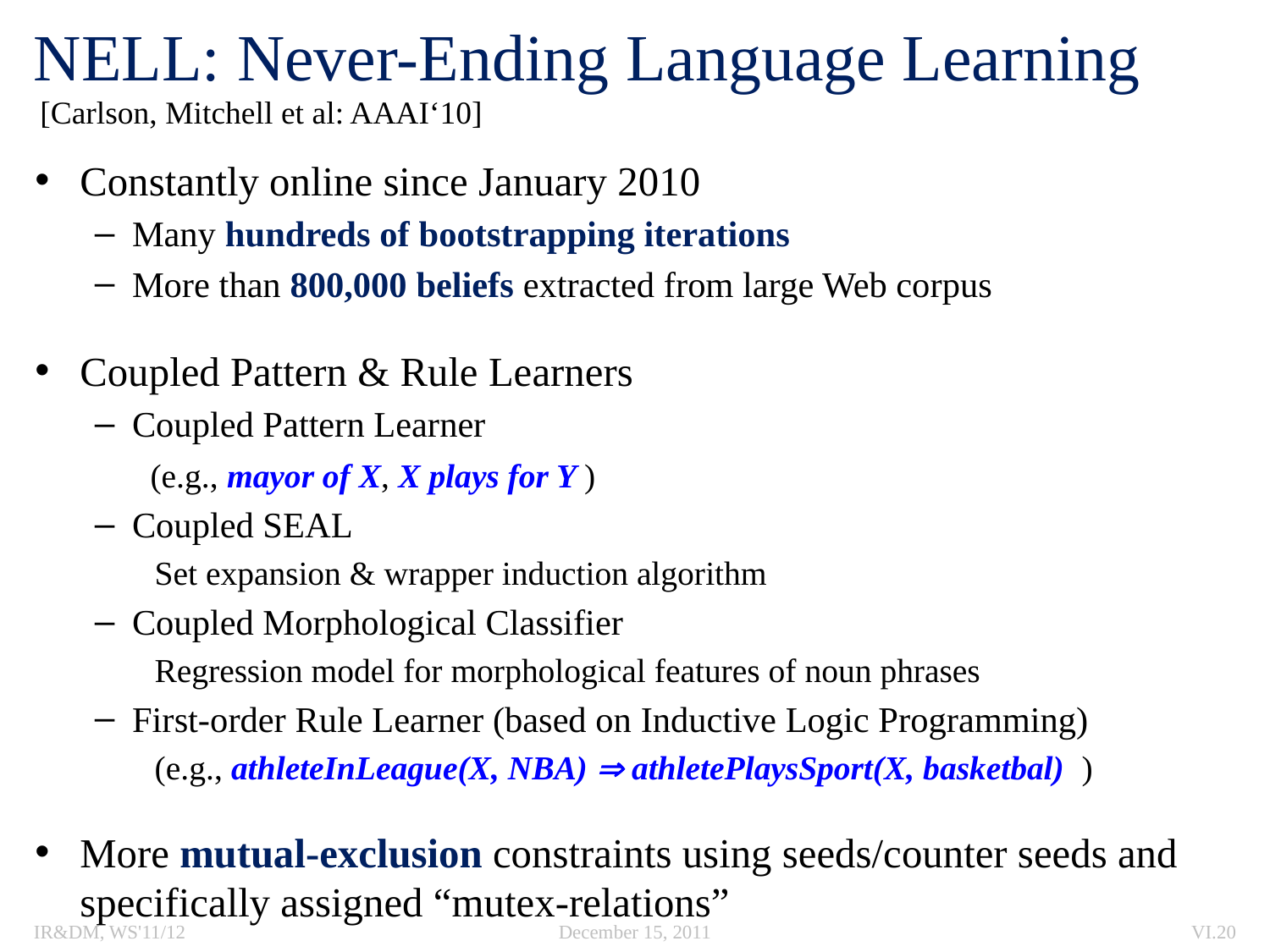

# NELL: Never-Ending Language Learning
[Carlson, Mitchell et al: AAAI‘10]
Constantly online since January 2010
Many hundreds of bootstrapping iterations
More than 800,000 beliefs extracted from large Web corpus

Coupled Pattern & Rule Learners
Coupled Pattern Learner
	  (e.g., mayor of X, X plays for Y )
Coupled SEAL
Set expansion & wrapper induction algorithm
Coupled Morphological Classifier
Regression model for morphological features of noun phrases
First-order Rule Learner (based on Inductive Logic Programming)
(e.g., athleteInLeague(X, NBA) ⇒ athletePlaysSport(X, basketbal)  )

More mutual-exclusion constraints using seeds/counter seeds and specifically assigned “mutex-relations”
IR&DM, WS'11/12
December 15, 2011
VI.20